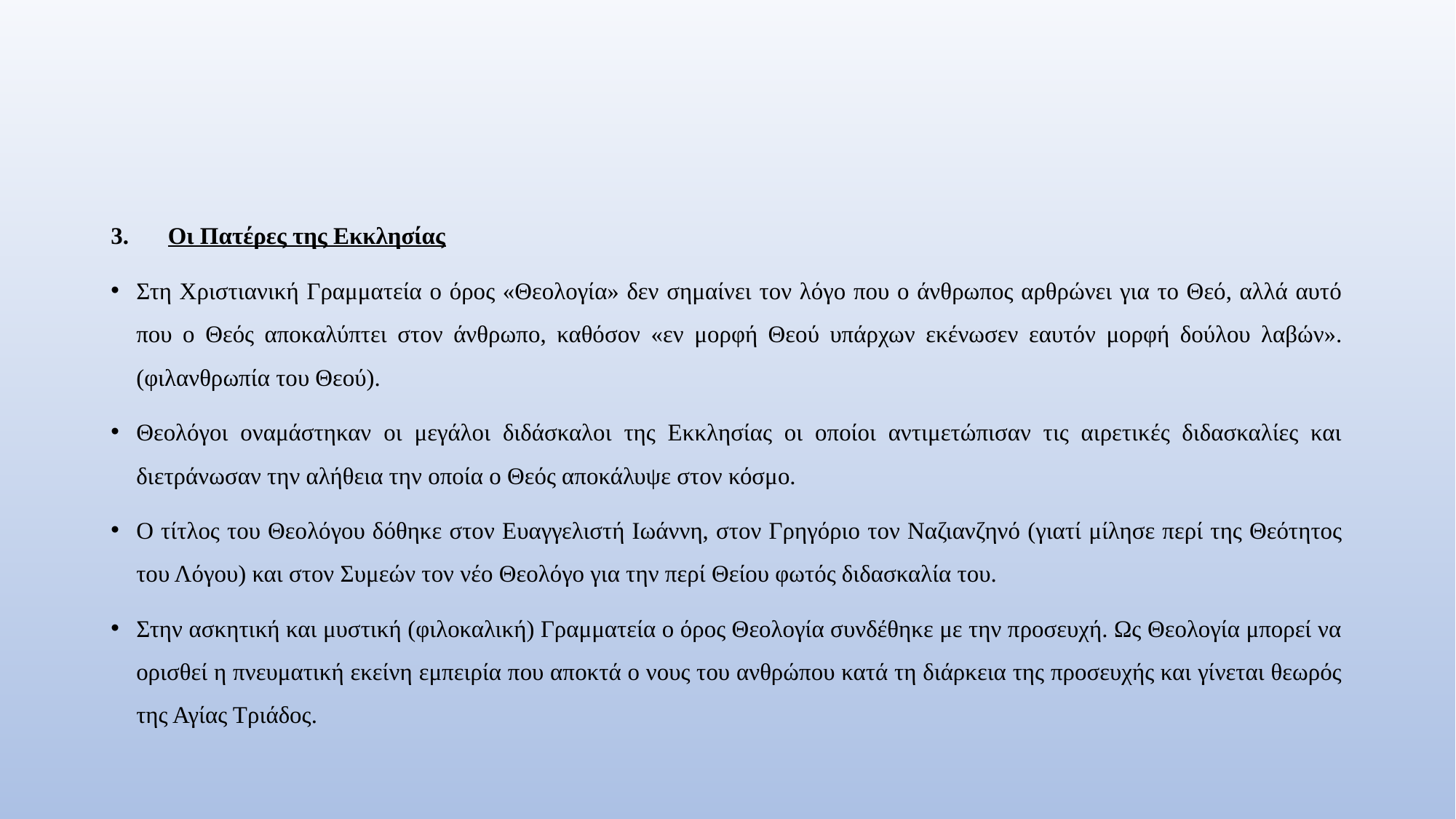

#
Οι Πατέρες της Εκκλησίας
Στη Χριστιανική Γραμματεία ο όρος «Θεολογία» δεν σημαίνει τον λόγο που ο άνθρωπος αρθρώνει για το Θεό, αλλά αυτό που ο Θεός αποκαλύπτει στον άνθρωπο, καθόσον «εν μορφή Θεού υπάρχων εκένωσεν εαυτόν μορφή δούλου λαβών». (φιλανθρωπία του Θεού).
Θεολόγοι οναμάστηκαν οι μεγάλοι διδάσκαλοι της Εκκλησίας οι οποίοι αντιμετώπισαν τις αιρετικές διδασκαλίες και διετράνωσαν την αλήθεια την οποία ο Θεός αποκάλυψε στον κόσμο.
Ο τίτλος του Θεολόγου δόθηκε στον Ευαγγελιστή Ιωάννη, στον Γρηγόριο τον Ναζιανζηνό (γιατί μίλησε περί της Θεότητος του Λόγου) και στον Συμεών τον νέο Θεολόγο για την περί Θείου φωτός διδασκαλία του.
Στην ασκητική και μυστική (φιλοκαλική) Γραμματεία ο όρος Θεολογία συνδέθηκε με την προσευχή. Ως Θεολογία μπορεί να ορισθεί η πνευματική εκείνη εμπειρία που αποκτά ο νους του ανθρώπου κατά τη διάρκεια της προσευχής και γίνεται θεωρός της Αγίας Τριάδος.